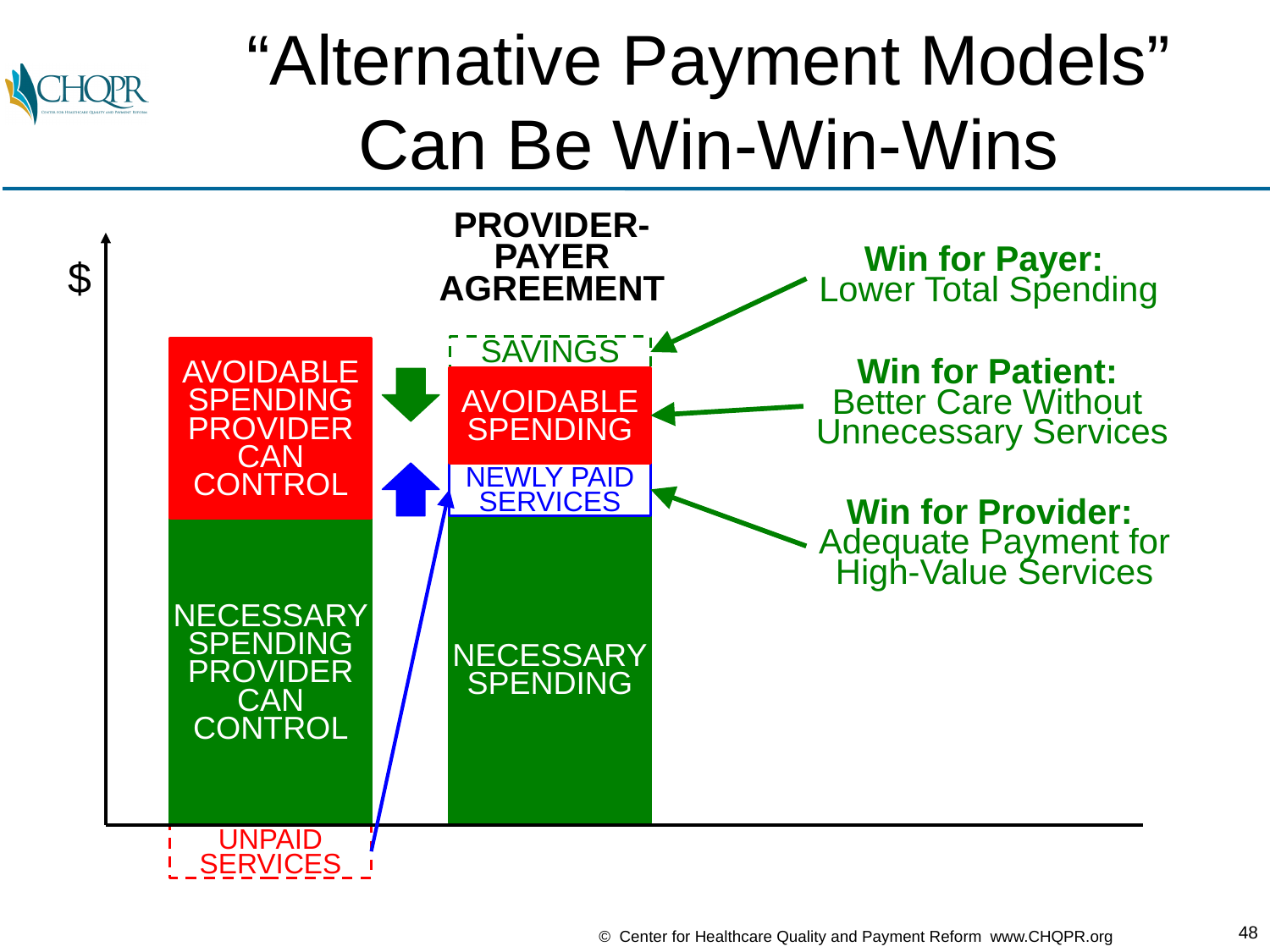

# “Alternative Payment Models” Can Be Win-Win-Wins
PROVIDER-
PAYER
AGREEMENT
Win for Payer:
Lower Total Spending
$
SAVINGS
AVOIDABLE
SPENDING
PROVIDER
CAN
CONTROL
Win for Patient:
Better Care Without
Unnecessary Services
AVOIDABLE
SPENDING

NEWLY PAID
SERVICES
Win for Provider:
Adequate Payment for
High-Value Services
NECESSARY
SPENDING
NECESSARY
SPENDING
PROVIDER
CAN
CONTROL
UNPAID
SERVICES